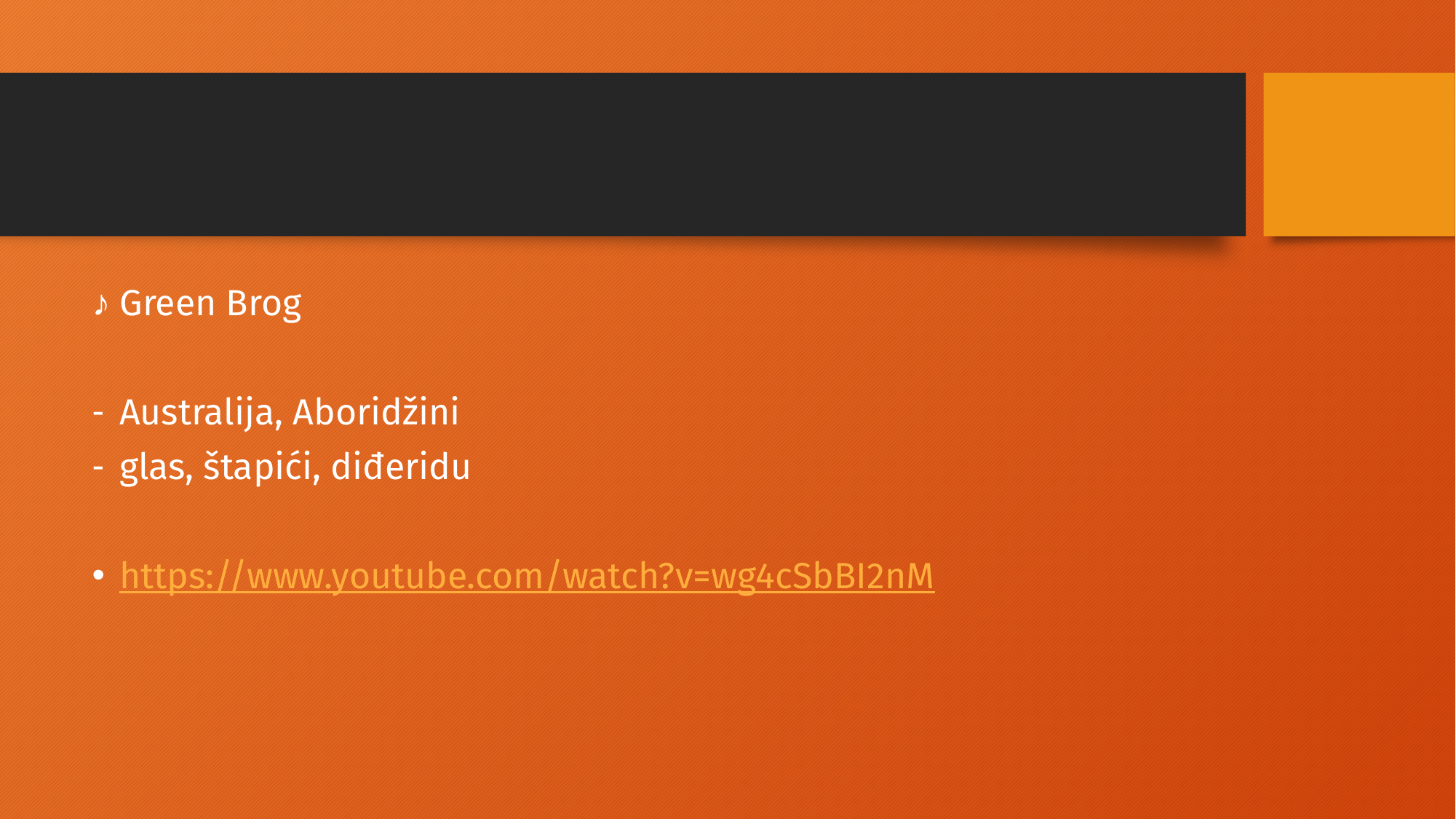

#
♪ Green Brog

Australija, Aboridžini
glas, štapići, diđeridu

https://www.youtube.com/watch?v=wg4cSbBI2nM